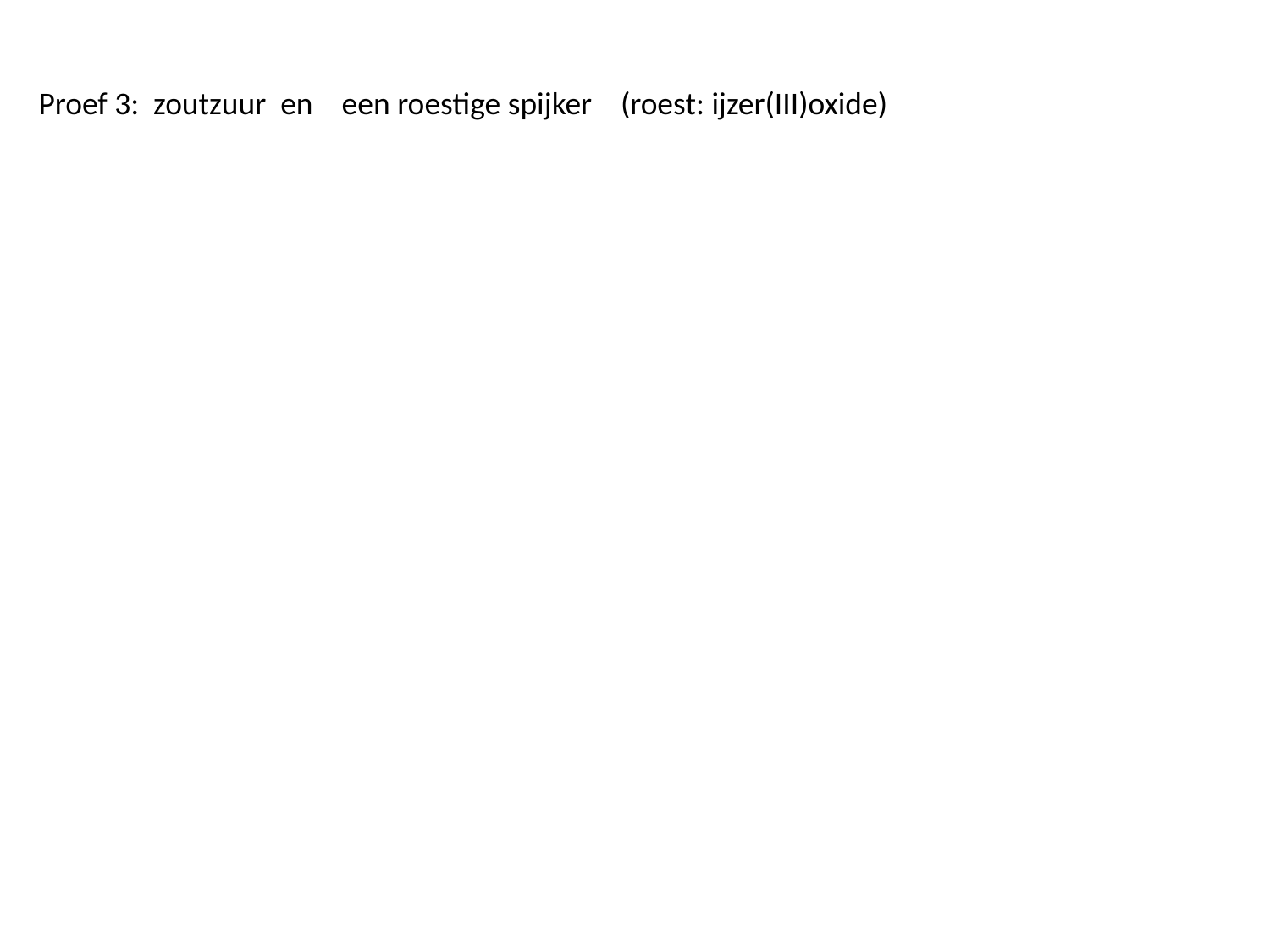

Proef 3:  zoutzuur  en    een roestige spijker    (roest: ijzer(III)oxide)